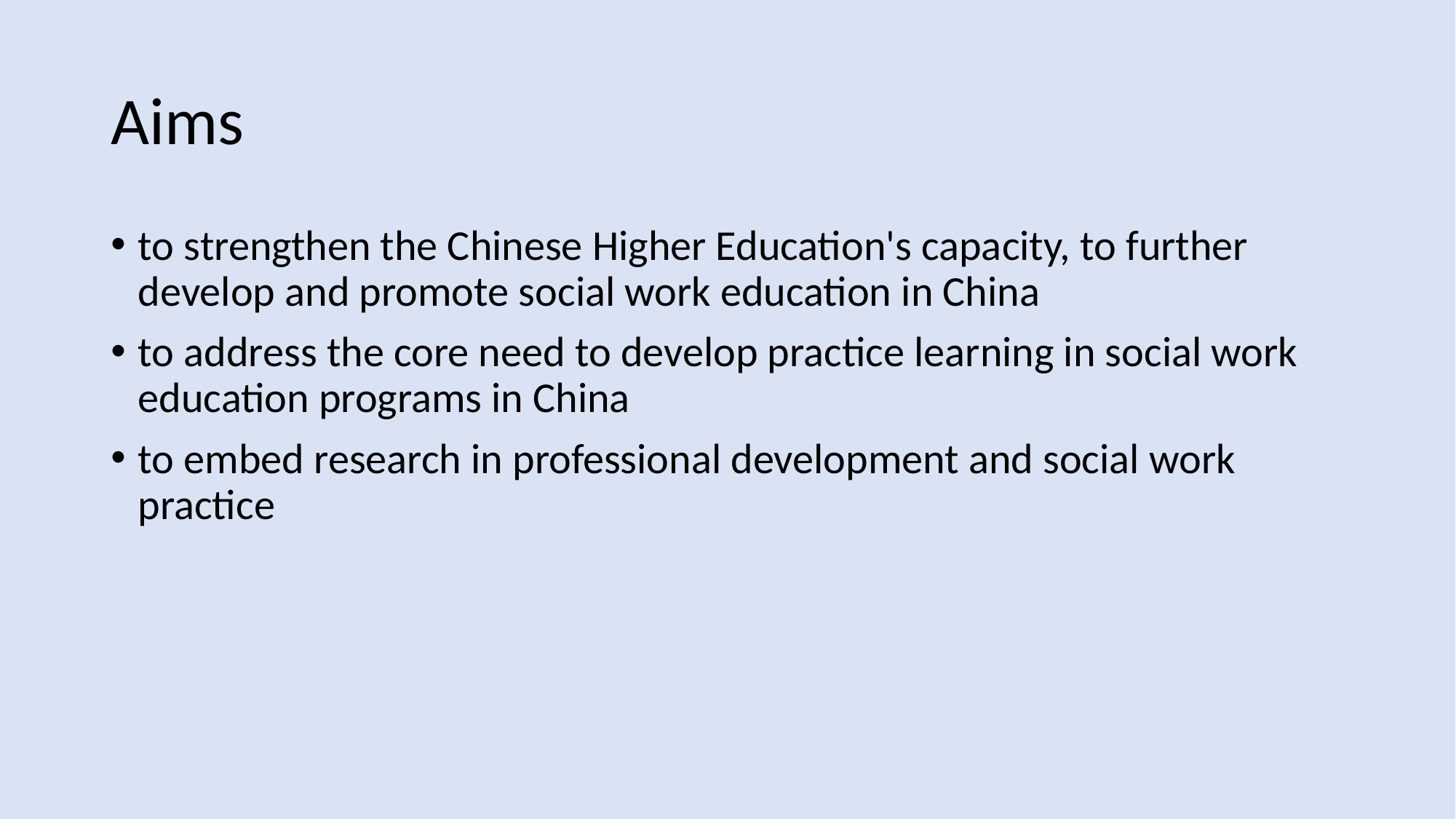

# Aims
to strengthen the Chinese Higher Education's capacity, to further develop and promote social work education in China
to address the core need to develop practice learning in social work education programs in China
to embed research in professional development and social work practice